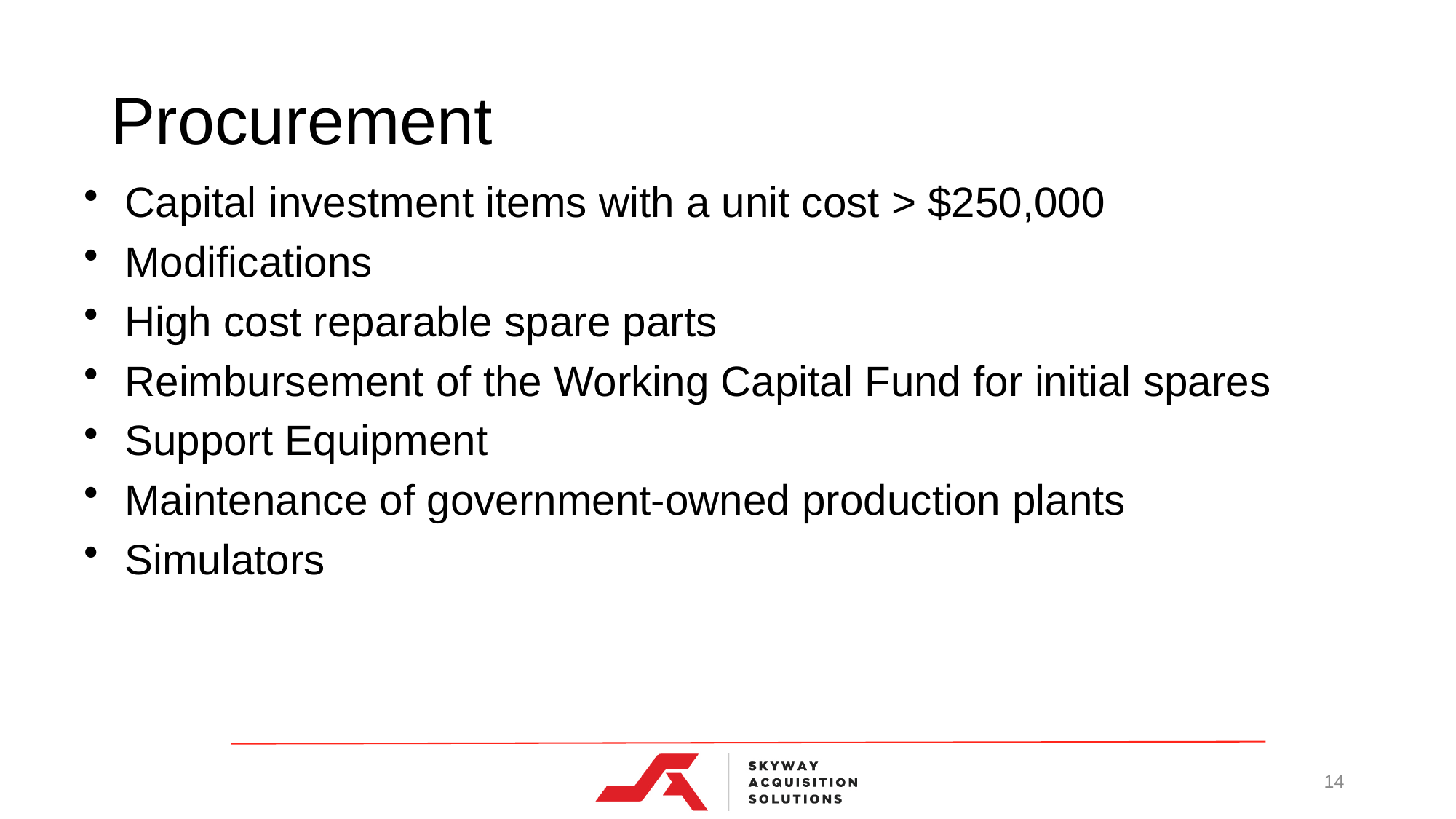

# Procurement
Capital investment items with a unit cost > $250,000
Modifications
High cost reparable spare parts
Reimbursement of the Working Capital Fund for initial spares
Support Equipment
Maintenance of government-owned production plants
Simulators

14